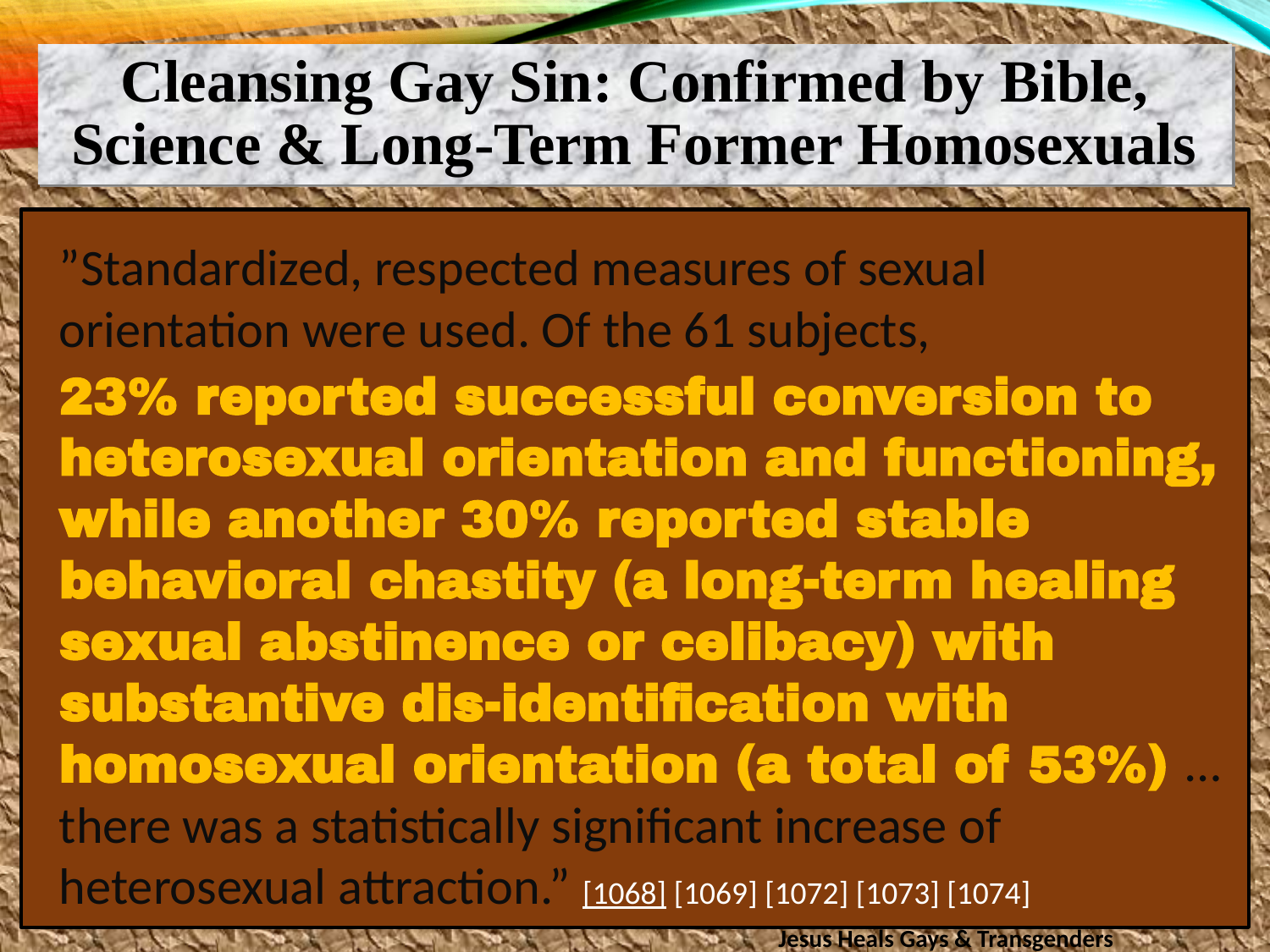

Cleansing Gay Sin: Confirmed by Bible, Science & Long-Term Former Homosexuals
”Standardized, respected measures of sexual orientation were used. Of the 61 subjects,
23% reported successful conversion to heterosexual orientation and functioning, while another 30% reported stable behavioral chastity (a long-term healing sexual abstinence or celibacy) with substantive dis-identification with homosexual orientation (a total of 53%) … there was a statistically significant increase of heterosexual attraction.” [1068] [1069] [1072] [1073] [1074]
Jesus Heals Gays & Transgenders